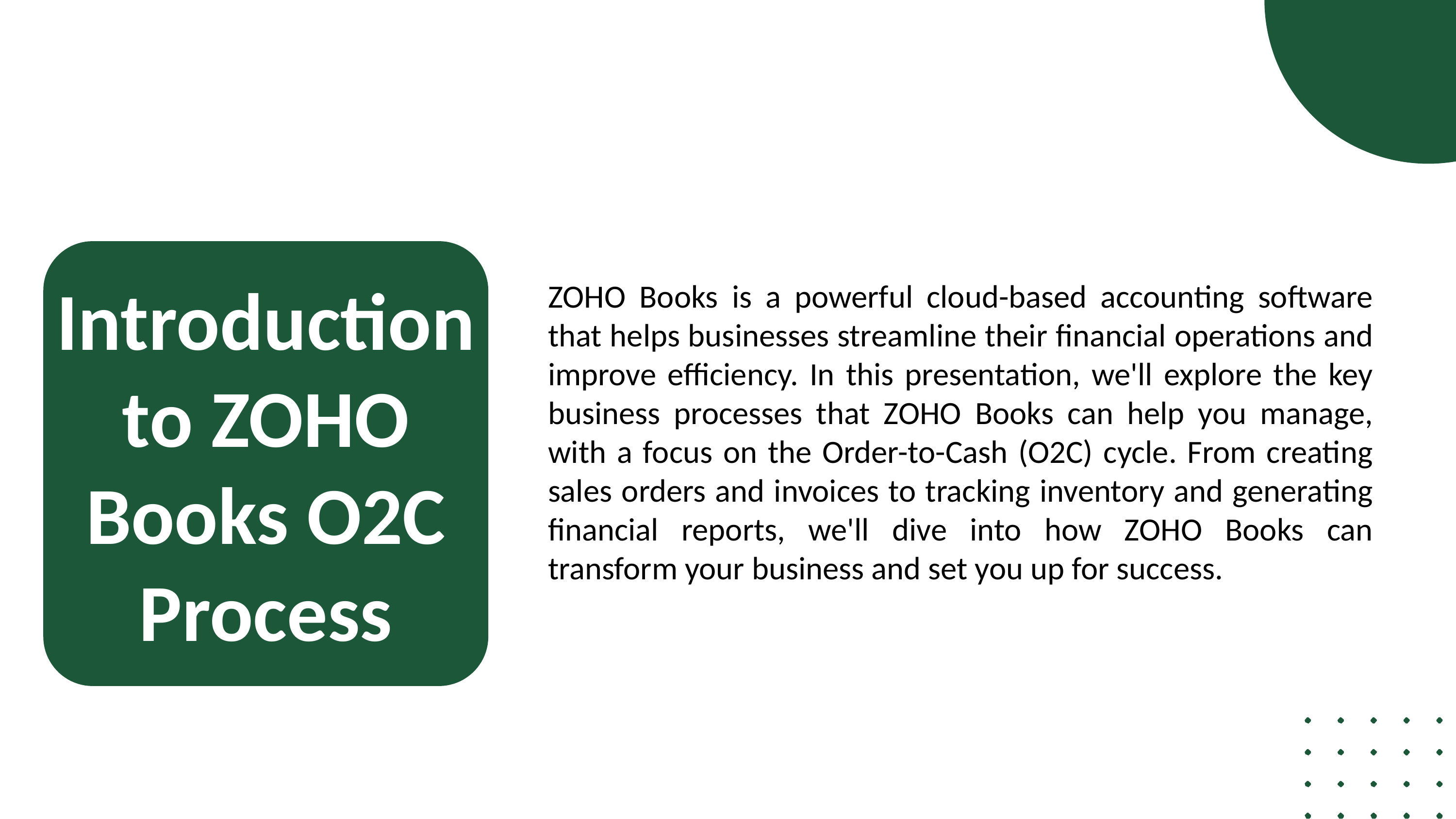

ZOHO Books is a powerful cloud-based accounting software that helps businesses streamline their financial operations and improve efficiency. In this presentation, we'll explore the key business processes that ZOHO Books can help you manage, with a focus on the Order-to-Cash (O2C) cycle. From creating sales orders and invoices to tracking inventory and generating financial reports, we'll dive into how ZOHO Books can transform your business and set you up for success.

Introduction to ZOHO Books O2C Process